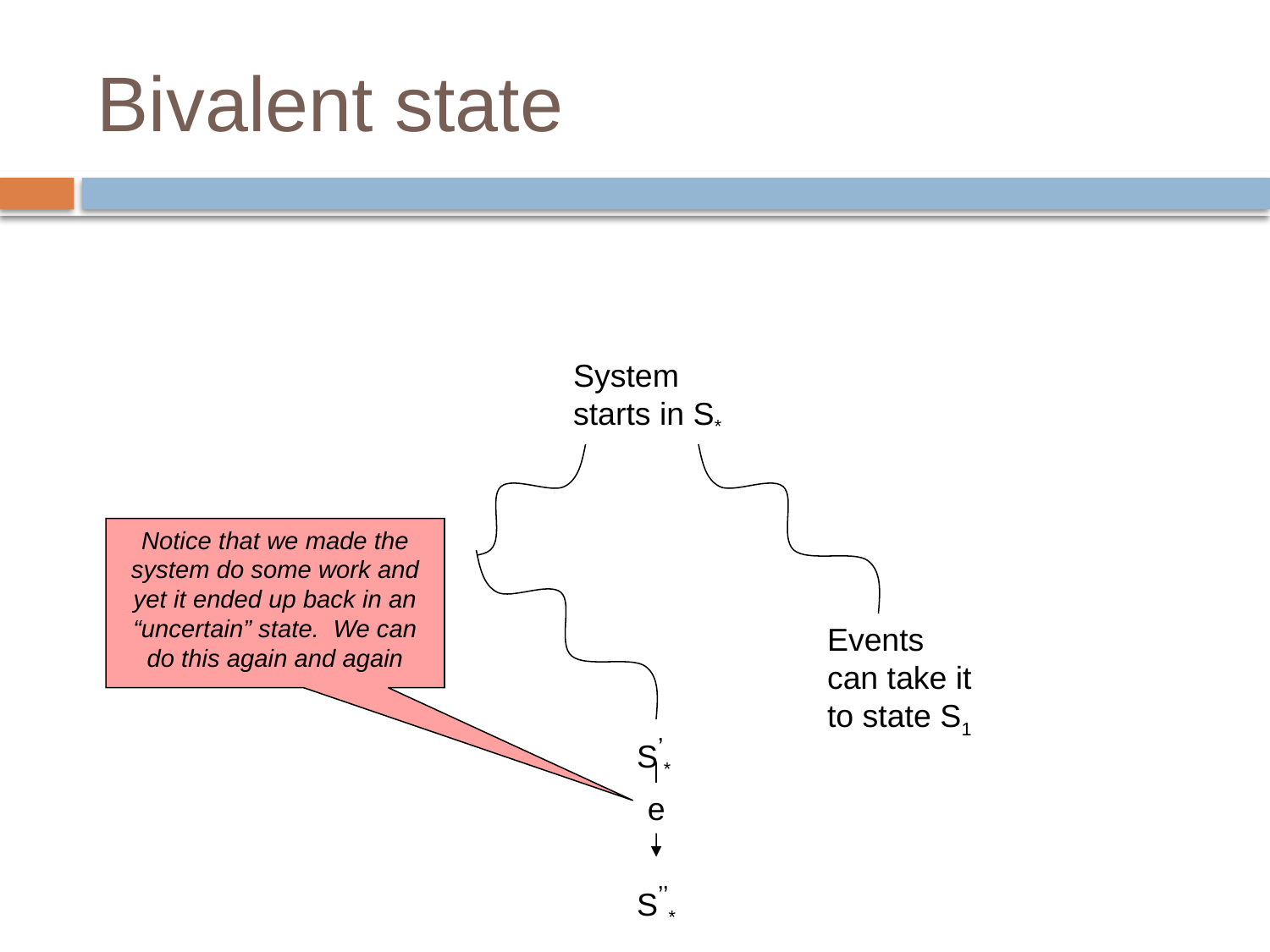

# Bivalent state
System starts in S*

Notice that we made the system do some work and yet it ended up back in an “uncertain” state.  We can do this again and again

Events can take it to state S0
Events can take it to state S1
S’*

e
S’’*